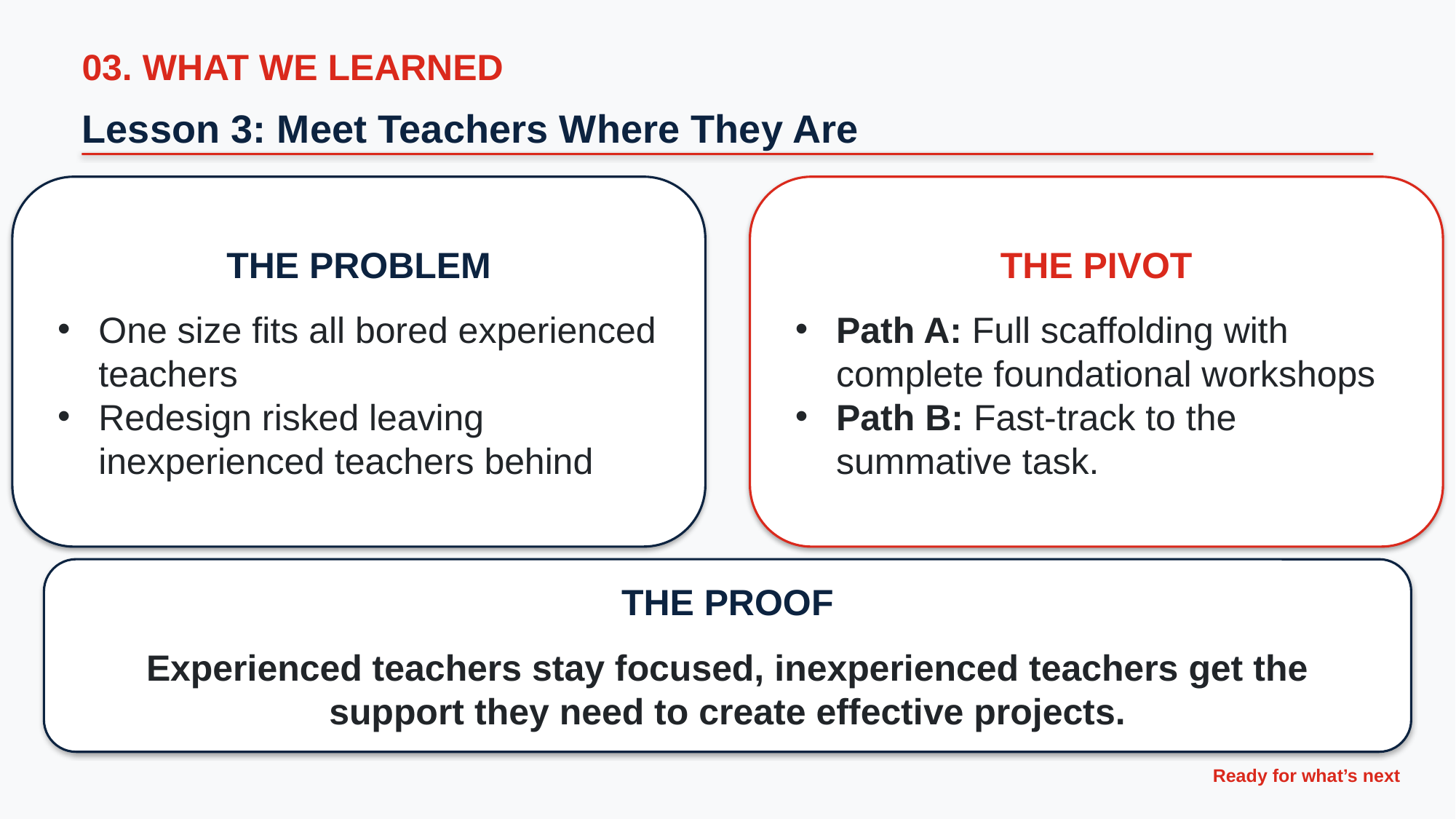

03. WHAT WE LEARNED
Lesson 3: Meet Teachers Where They Are

THE PROBLEM
One size fits all bored experienced teachers
Redesign risked leaving inexperienced teachers behind
THE PIVOT
Path A: Full scaffolding with complete foundational workshops
Path B: Fast-track to the summative task.
THE PROOF
Experienced teachers stay focused, inexperienced teachers get the support they need to create effective projects.
Ready for what’s next